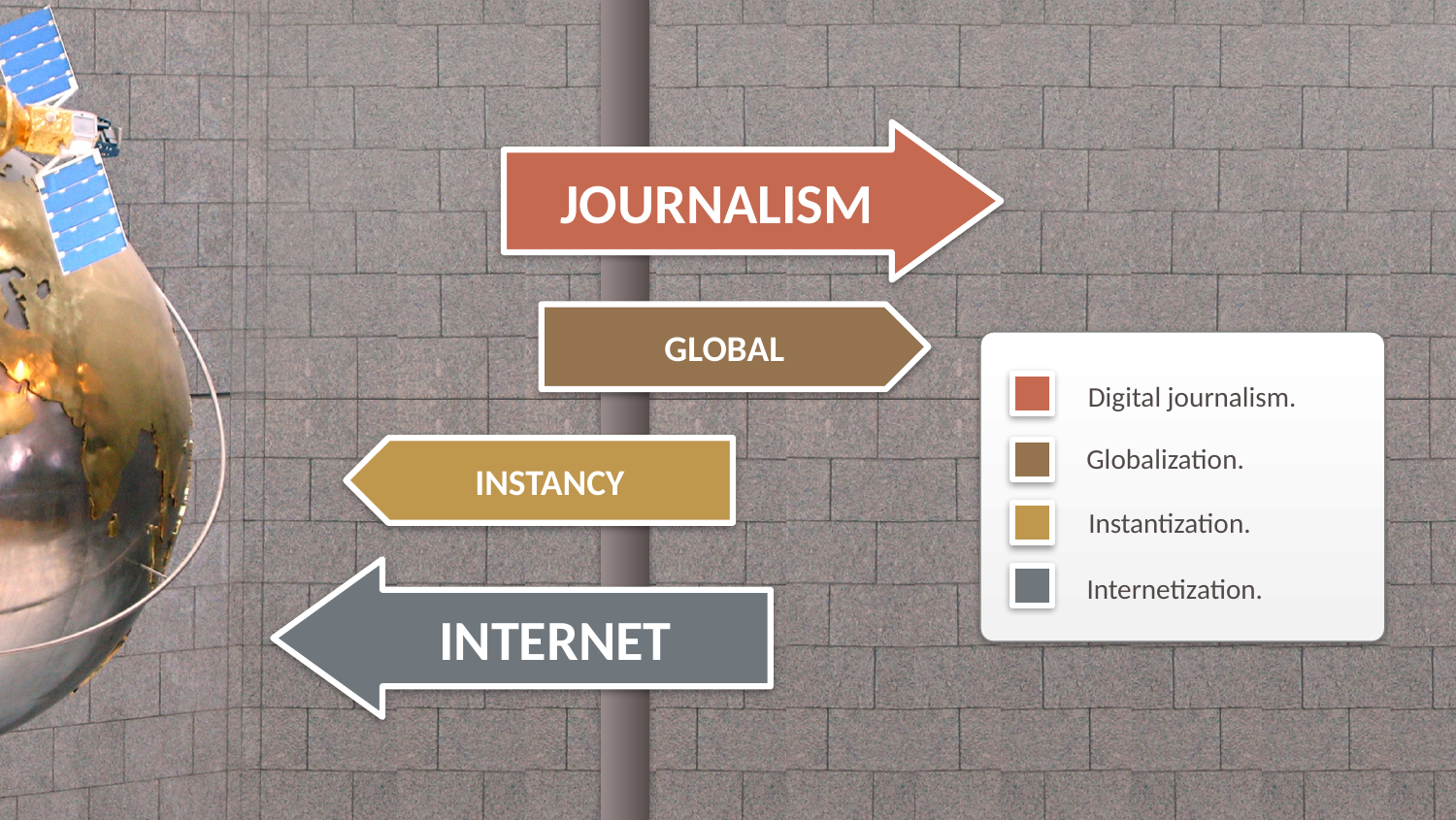

JOURNALISM
GLOBAL

Digital journalism.

Globalization.

Instantization.

Internetization.

INSTANCY
INTERNET